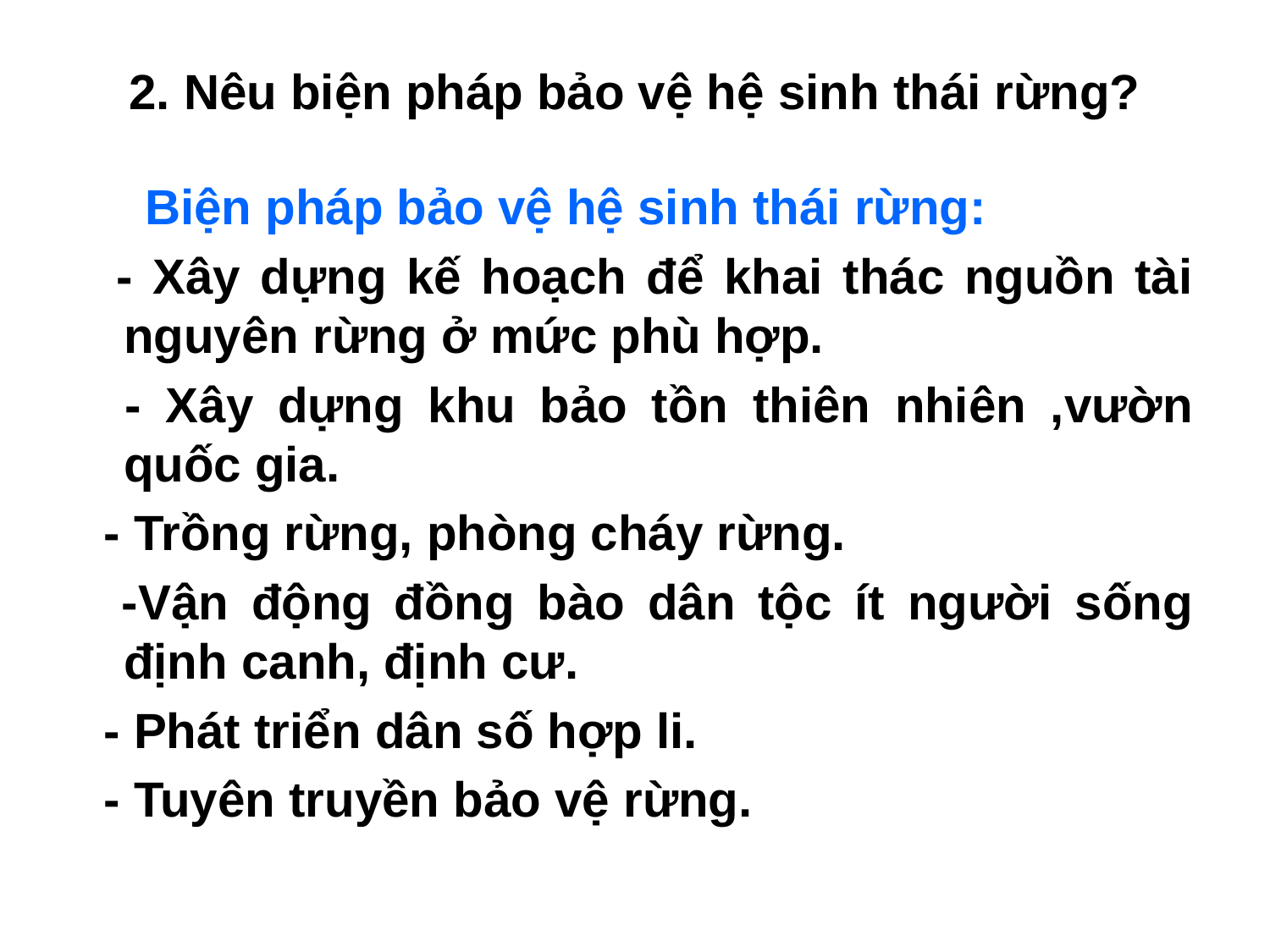

# 2. Nêu biện pháp bảo vệ hệ sinh thái rừng?
     Biện pháp bảo vệ hệ sinh thái rừng:
  - Xây dựng kế hoạch để khai thác nguồn tài nguyên rừng ở mức phù hợp.
  - Xây dựng khu bảo tồn thiên nhiên ,vườn quốc gia.
  - Trồng rừng, phòng cháy rừng.
  -Vận động đồng bào dân tộc ít người sống định canh, định cư.
  - Phát triển dân số hợp li.
  - Tuyên truyền bảo vệ rừng.